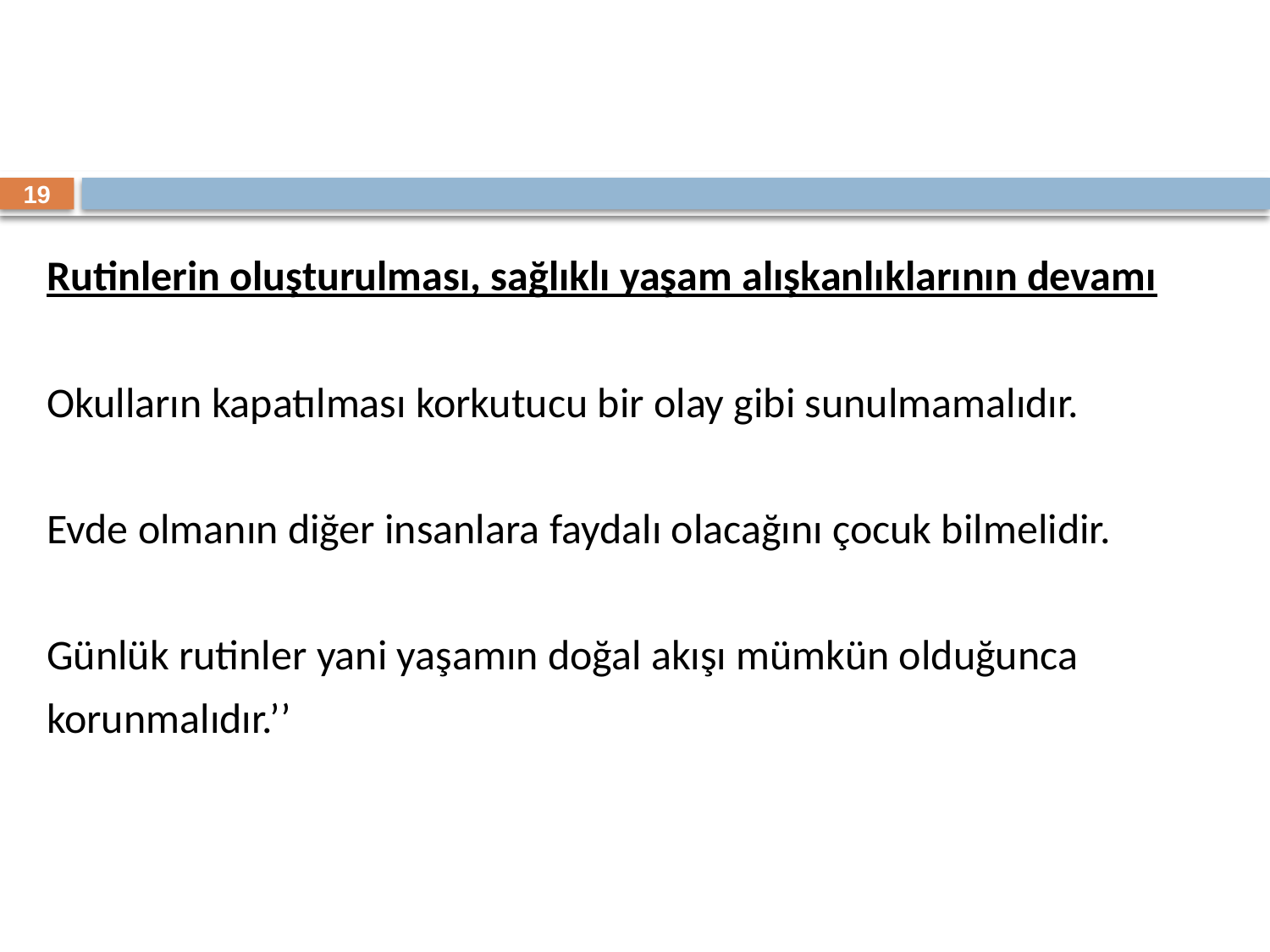

19
Rutinlerin oluşturulması, sağlıklı yaşam alışkanlıklarının devamı

Okulların kapatılması korkutucu bir olay gibi sunulmamalıdır.

Evde olmanın diğer insanlara faydalı olacağını çocuk bilmelidir.

Günlük rutinler yani yaşamın doğal akışı mümkün olduğunca
korunmalıdır.’’